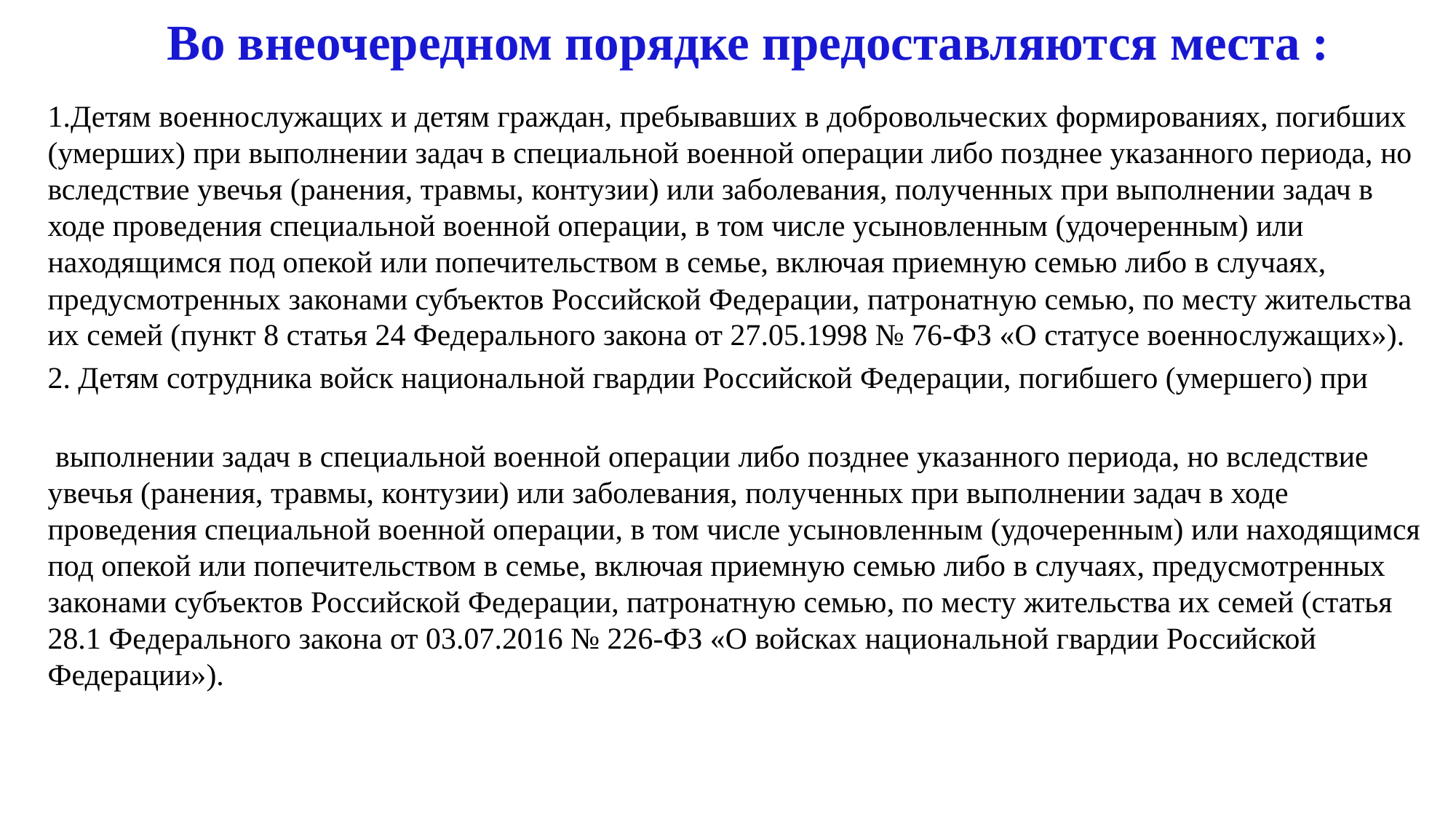

# Во внеочередном порядке предоставляются места :
1.Детям военнослужащих и детям граждан, пребывавших в добровольческих формированиях, погибших (умерших) при выполнении задач в специальной военной операции либо позднее указанного периода, но вследствие увечья (ранения, травмы, контузии) или заболевания, полученных при выполнении задач в ходе проведения специальной военной операции, в том числе усыновленным (удочеренным) или находящимся под опекой или попечительством в семье, включая приемную семью либо в случаях, предусмотренных законами субъектов Российской Федерации, патронатную семью, по месту жительства их семей (пункт 8 статья 24 Федерального закона от 27.05.1998 № 76-ФЗ «О статусе военнослужащих»).
2. Детям сотрудника войск национальной гвардии Российской Федерации, погибшего (умершего) при
 выполнении задач в специальной военной операции либо позднее указанного периода, но вследствие увечья (ранения, травмы, контузии) или заболевания, полученных при выполнении задач в ходе проведения специальной военной операции, в том числе усыновленным (удочеренным) или находящимся под опекой или попечительством в семье, включая приемную семью либо в случаях, предусмотренных законами субъектов Российской Федерации, патронатную семью, по месту жительства их семей (статья 28.1 Федерального закона от 03.07.2016 № 226-ФЗ «О войсках национальной гвардии Российской Федерации»).